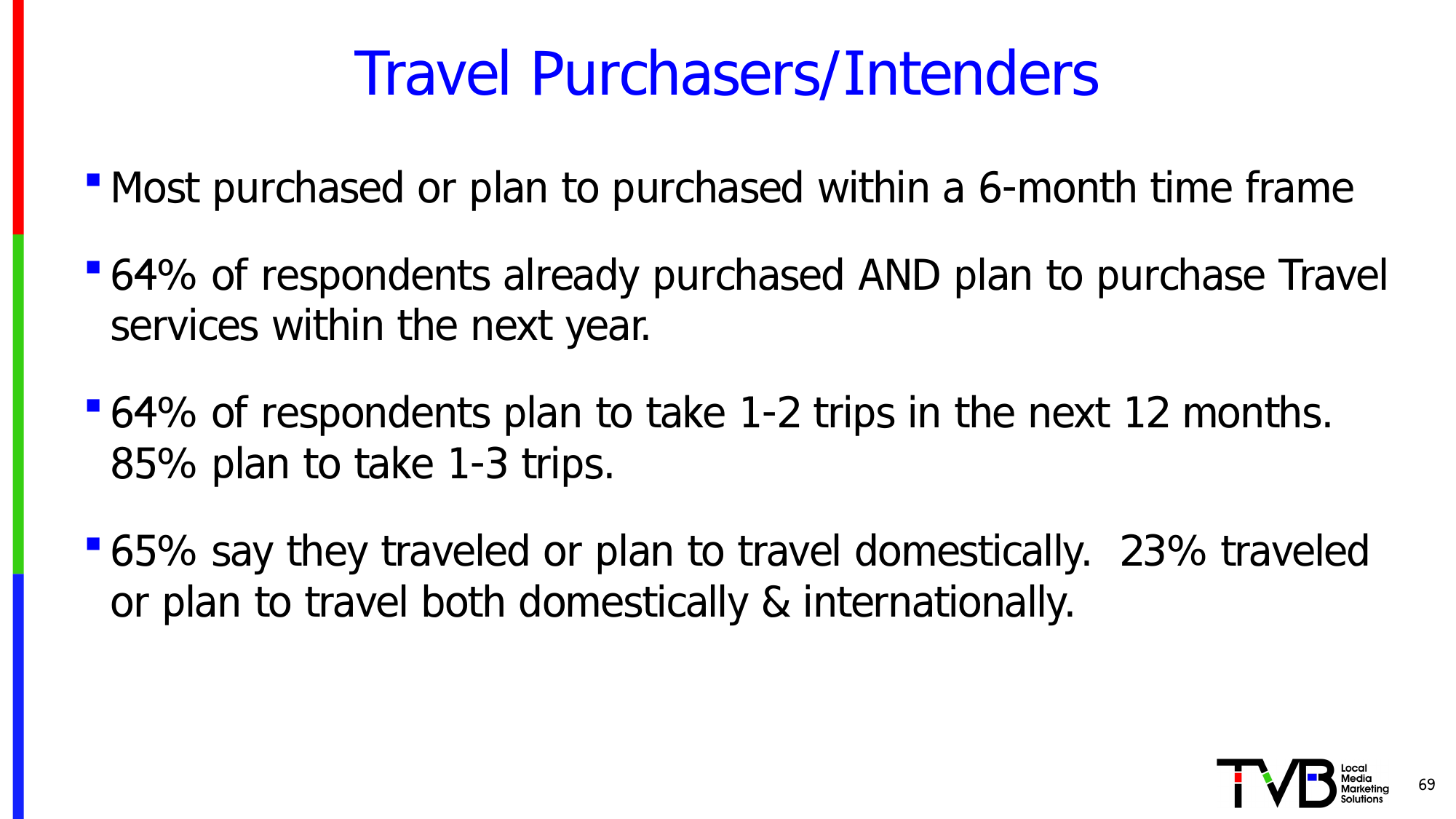

# Travel Purchasers/Intenders
Most purchased or plan to purchased within a 6-month time frame
64% of respondents already purchased AND plan to purchase Travel services within the next year.
64% of respondents plan to take 1-2 trips in the next 12 months.  85% plan to take 1-3 trips.
65% say they traveled or plan to travel domestically.  23% traveled or plan to travel both domestically & internationally.
69